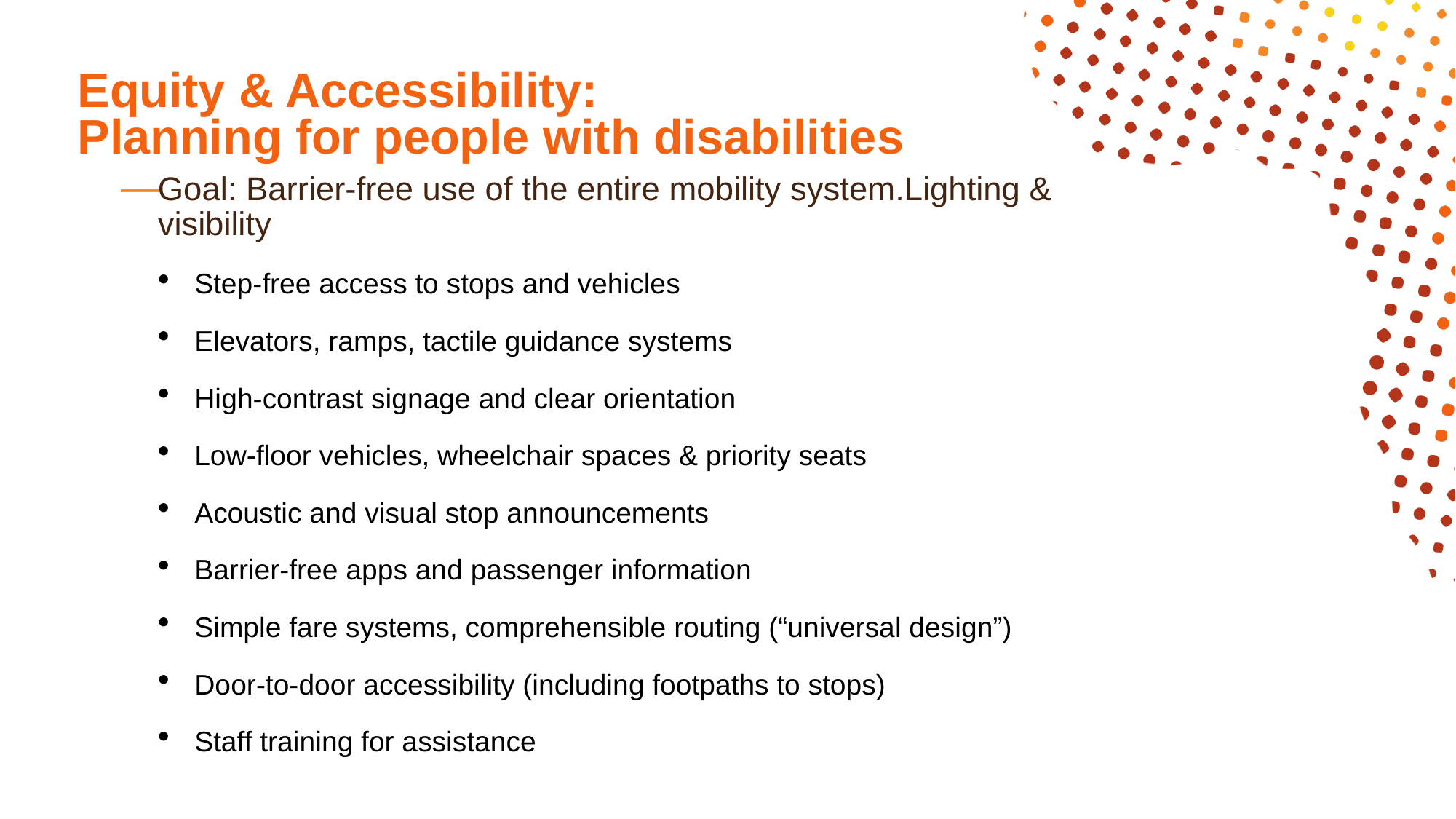

# Equity & Accessibility: Planning for people with disabilities
Goal: Barrier-free use of the entire mobility system.Lighting & visibility
Step-free access to stops and vehicles
Elevators, ramps, tactile guidance systems
High-contrast signage and clear orientation
Low-floor vehicles, wheelchair spaces & priority seats
Acoustic and visual stop announcements
Barrier-free apps and passenger information
Simple fare systems, comprehensible routing (“universal design”)
Door-to-door accessibility (including footpaths to stops)
Staff training for assistance